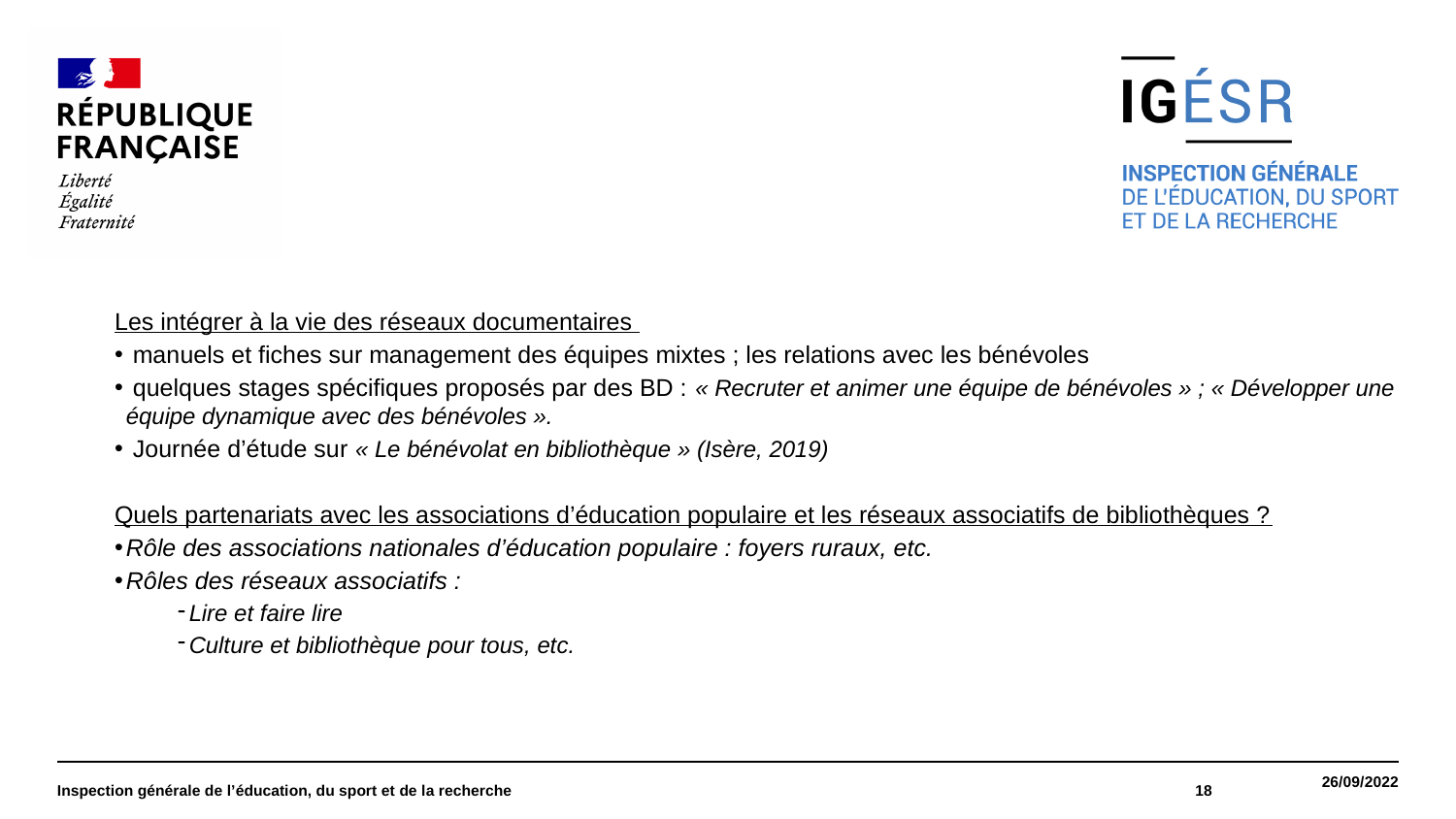

#
Les intégrer à la vie des réseaux documentaires
 manuels et fiches sur management des équipes mixtes ; les relations avec les bénévoles
 quelques stages spécifiques proposés par des BD : « Recruter et animer une équipe de bénévoles » ; « Développer une équipe dynamique avec des bénévoles ».
 Journée d’étude sur « Le bénévolat en bibliothèque » (Isère, 2019)

Quels partenariats avec les associations d’éducation populaire et les réseaux associatifs de bibliothèques ?
Rôle des associations nationales d’éducation populaire : foyers ruraux, etc.
Rôles des réseaux associatifs :
Lire et faire lire
Culture et bibliothèque pour tous, etc.

Inspection générale de l’éducation, du sport et de la recherche
18
26/09/2022